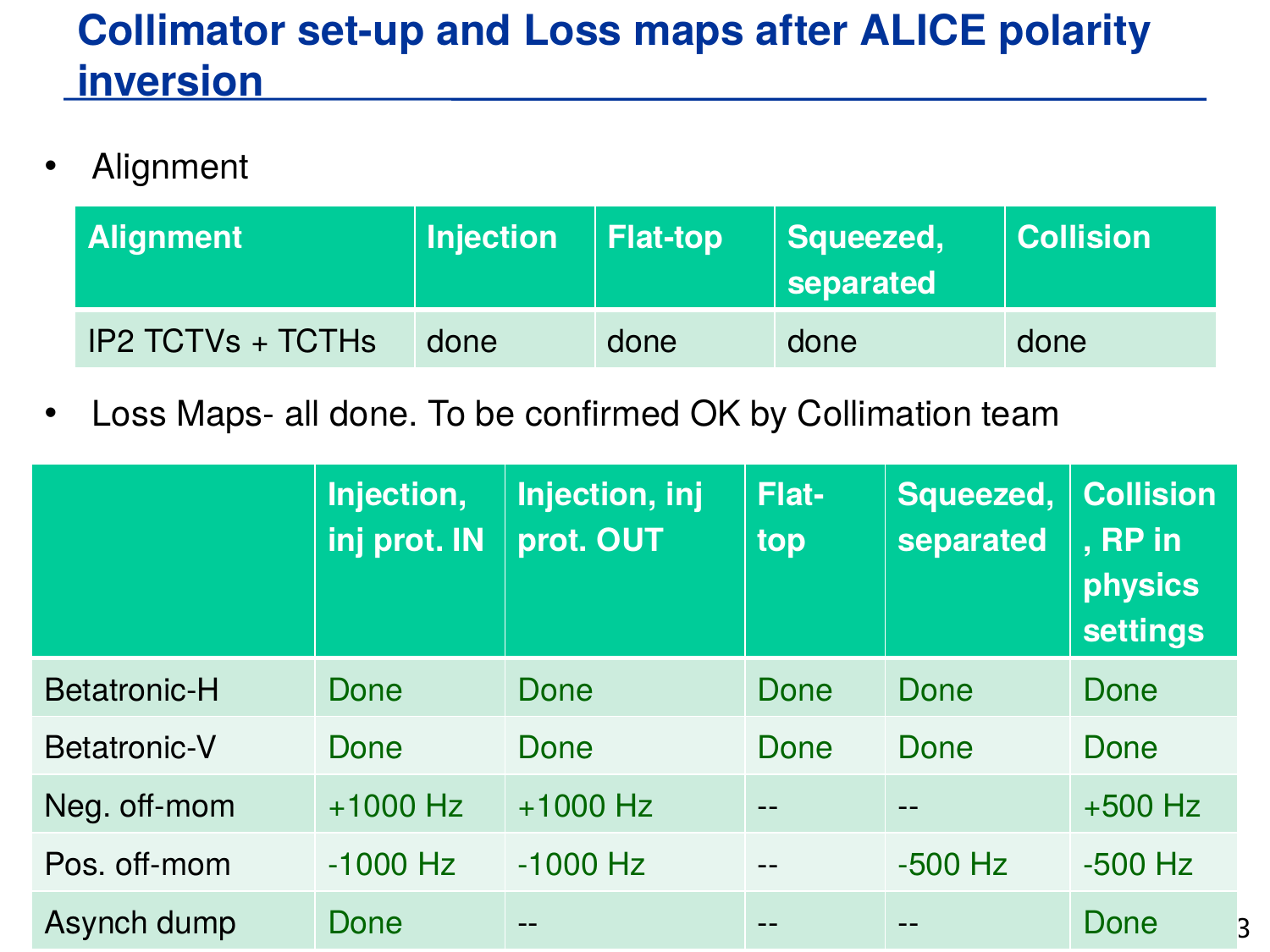

# Collimator set-up and Loss maps after ALICE polarity inversion
Alignment

Loss Maps- all done. To be confirmed OK by Collimation team

| Alignment | Injection | Flat-top | Squeezed, separated | Collision |
| --- | --- | --- | --- | --- |
| IP2 TCTVs + TCTHs | done | done | done | done |
|  | Injection, inj prot. IN | Injection, inj prot. OUT | Flat-top | Squeezed, separated | Collision, RP in physics settings |
| --- | --- | --- | --- | --- | --- |
| Betatronic-H | Done | Done | Done | Done | Done |
| Betatronic-V | Done | Done | Done | Done | Done |
| Neg. off-mom | +1000 Hz | +1000 Hz | -- | -- | +500 Hz |
| Pos. off-mom | -1000 Hz | -1000 Hz | -- | -500 Hz | -500 Hz |
| Asynch dump | Done | -- | -- | -- | Done |